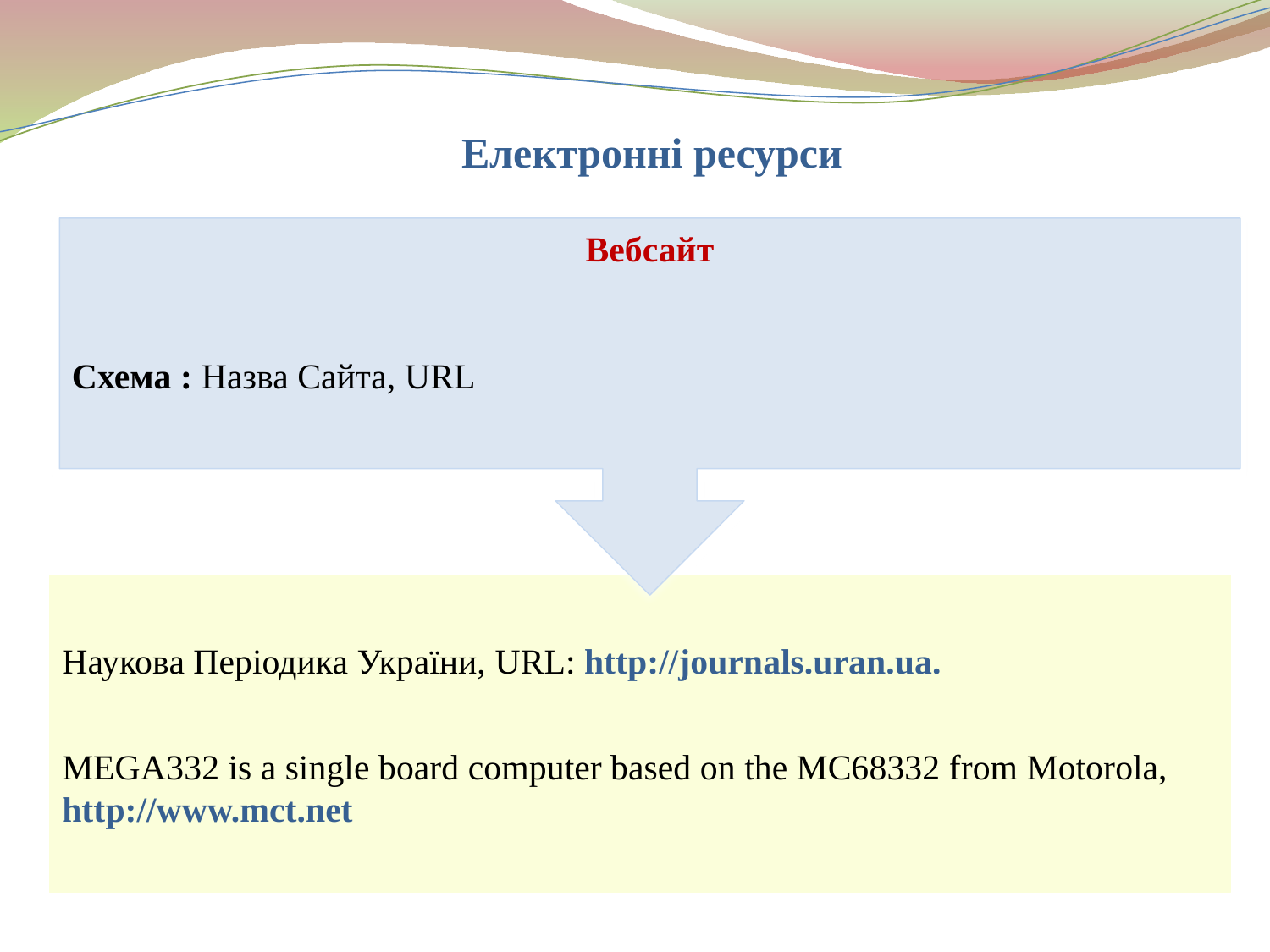

Електронні ресурси

Вебсайт

Схема : Назва Сайта, URL

Наукова Періодика України, URL: http://journals.uran.ua.

MEGA332 is a single board computer based on the MC68332 from Motorola, http://www.mct.net